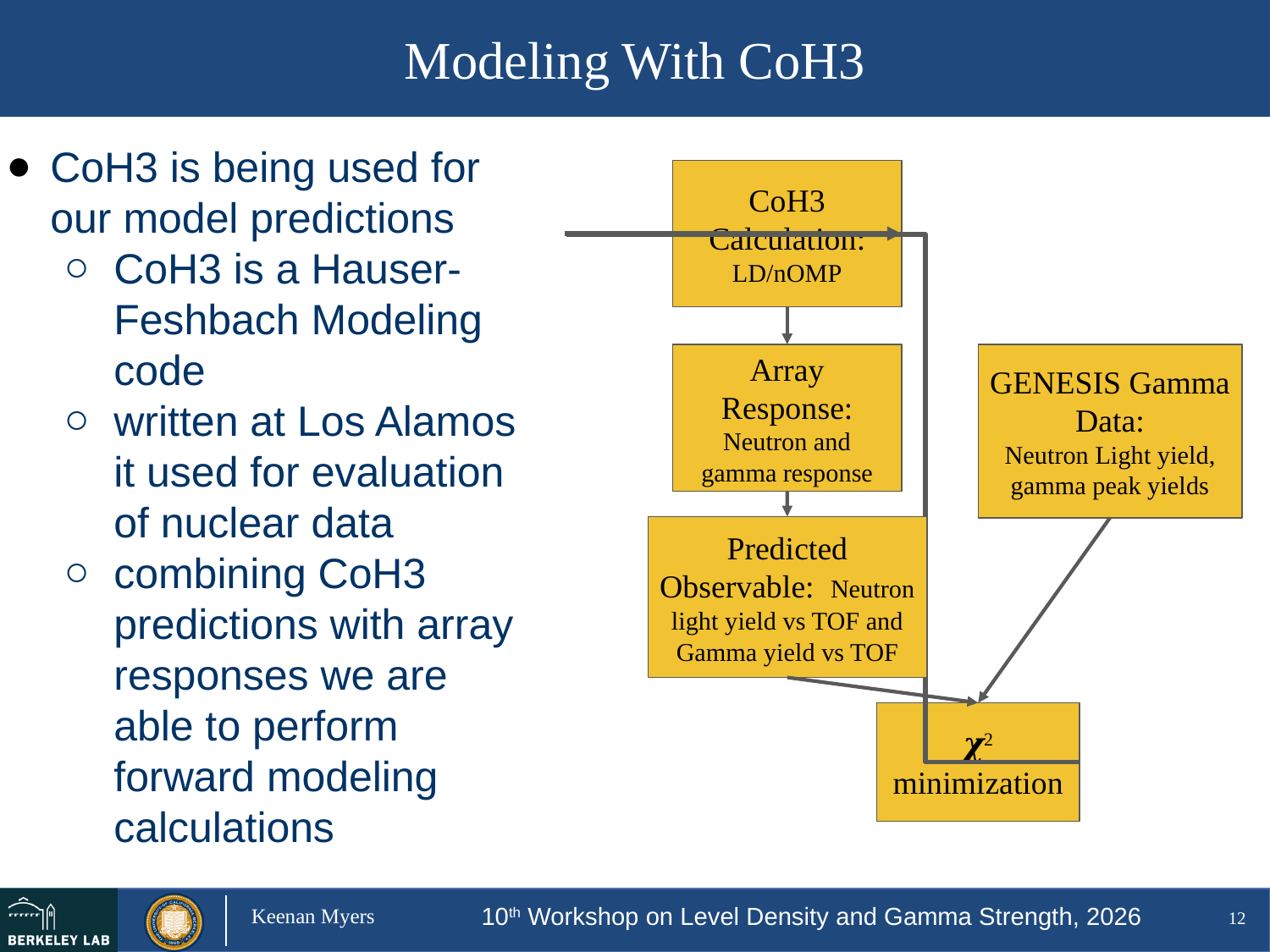

# Modeling With CoH3
CoH3 is being used for our model predictions
CoH3 is a Hauser-Feshbach Modeling code
written at Los Alamos it used for evaluation of nuclear data
combining CoH3 predictions with array responses we are able to perform forward modeling calculations
CoH3 Calculation:
LD/nOMP
GENESIS Gamma Data:
Neutron Light yield, gamma peak yields
Array Response:
Neutron and gamma response
Predicted Observable:  Neutron light yield vs TOF and Gamma yield vs TOF
𝝌2 minimization